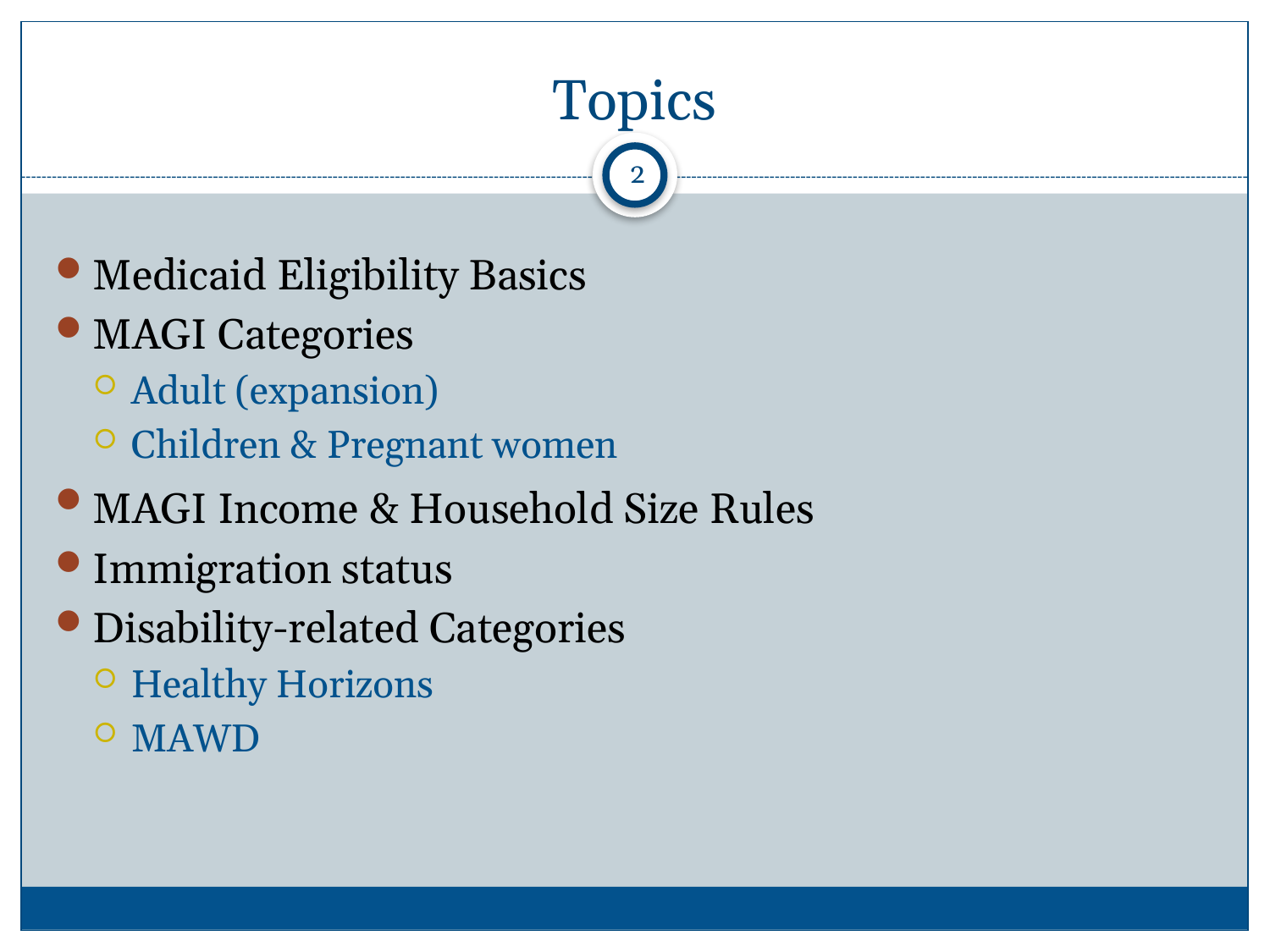

# Topics
2

Medicaid Eligibility Basics
MAGI Categories
Adult (expansion)
Children & Pregnant women
MAGI Income & Household Size Rules
Immigration status
Disability-related Categories
Healthy Horizons
MAWD